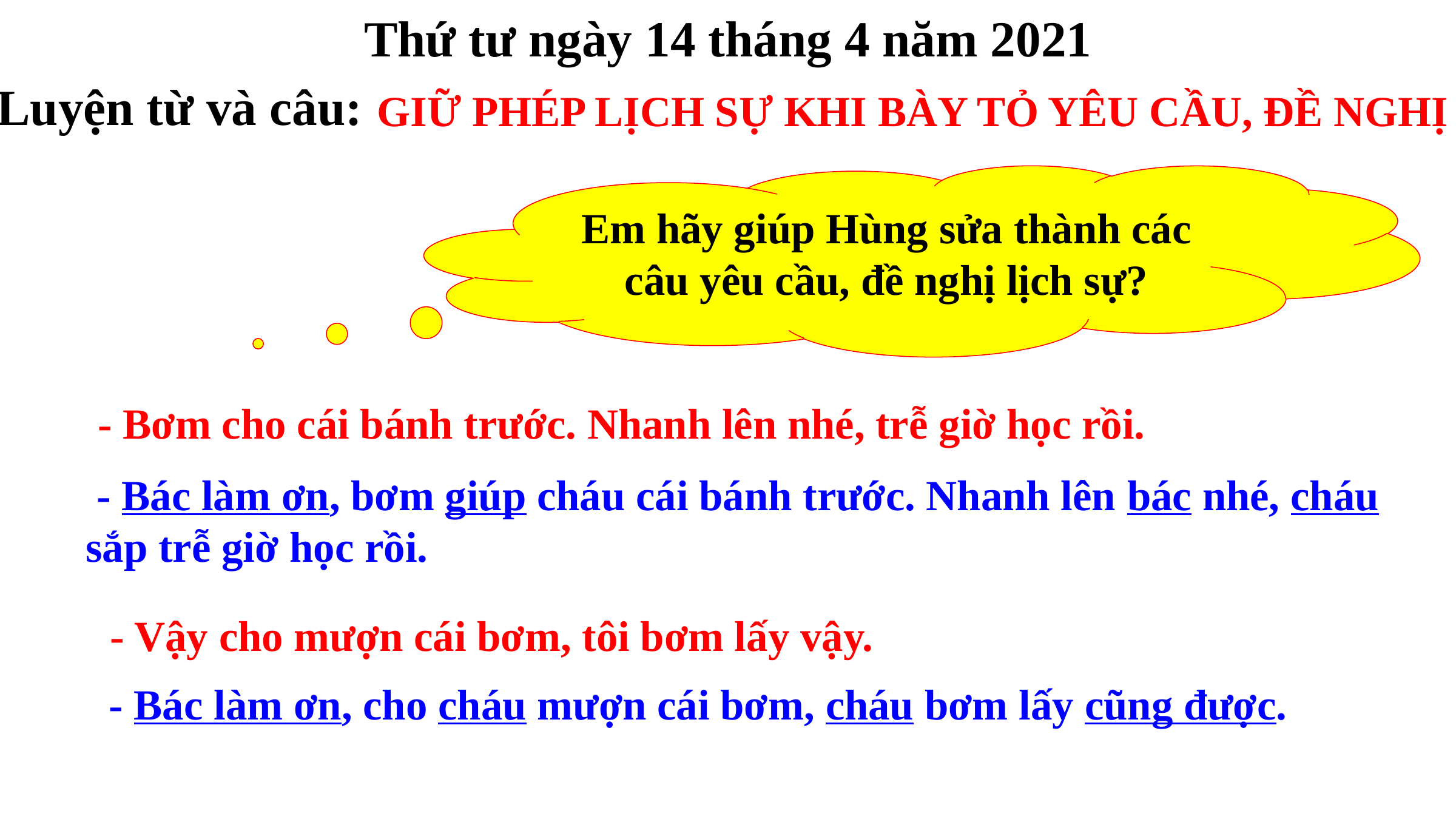

Thứ tư ngày 14 tháng 4 năm 2021
Luyện từ và câu:
GIỮ PHÉP LỊCH SỰ KHI BÀY TỎ YÊU CẦU, ĐỀ NGHỊ
Em hãy giúp Hùng sửa thành các câu yêu cầu, đề nghị lịch sự?
- Bơm cho cái bánh trước. Nhanh lên nhé, trễ giờ học rồi.
 - Bác làm ơn, bơm giúp cháu cái bánh trước. Nhanh lên bác nhé, cháu sắp trễ giờ học rồi.
- Vậy cho mượn cái bơm, tôi bơm lấy vậy.
 - Bác làm ơn, cho cháu mượn cái bơm, cháu bơm lấy cũng được.